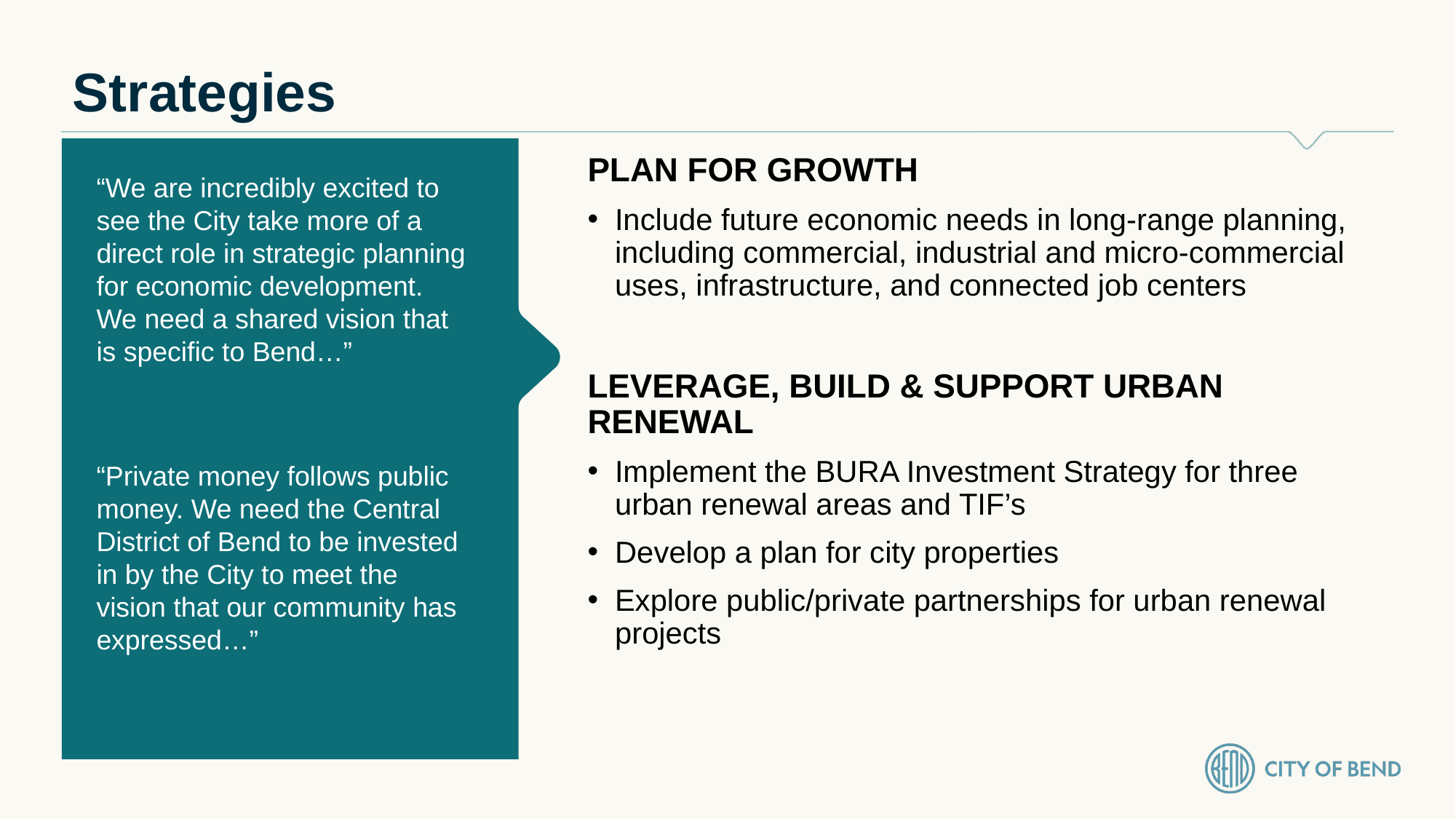

# Strategies
PLAN FOR GROWTH
Include future economic needs in long-range planning, including commercial, industrial and micro-commercial uses, infrastructure, and connected job centers

LEVERAGE, BUILD & SUPPORT URBAN RENEWAL
Implement the BURA Investment Strategy for three urban renewal areas and TIF’s
Develop a plan for city properties
Explore public/private partnerships for urban renewal projects

“We are incredibly excited to see the City take more of a direct role in strategic planning for economic development. We need a shared vision that is specific to Bend…”
“Private money follows public money. We need the Central District of Bend to be invested in by the City to meet the vision that our community has expressed…”